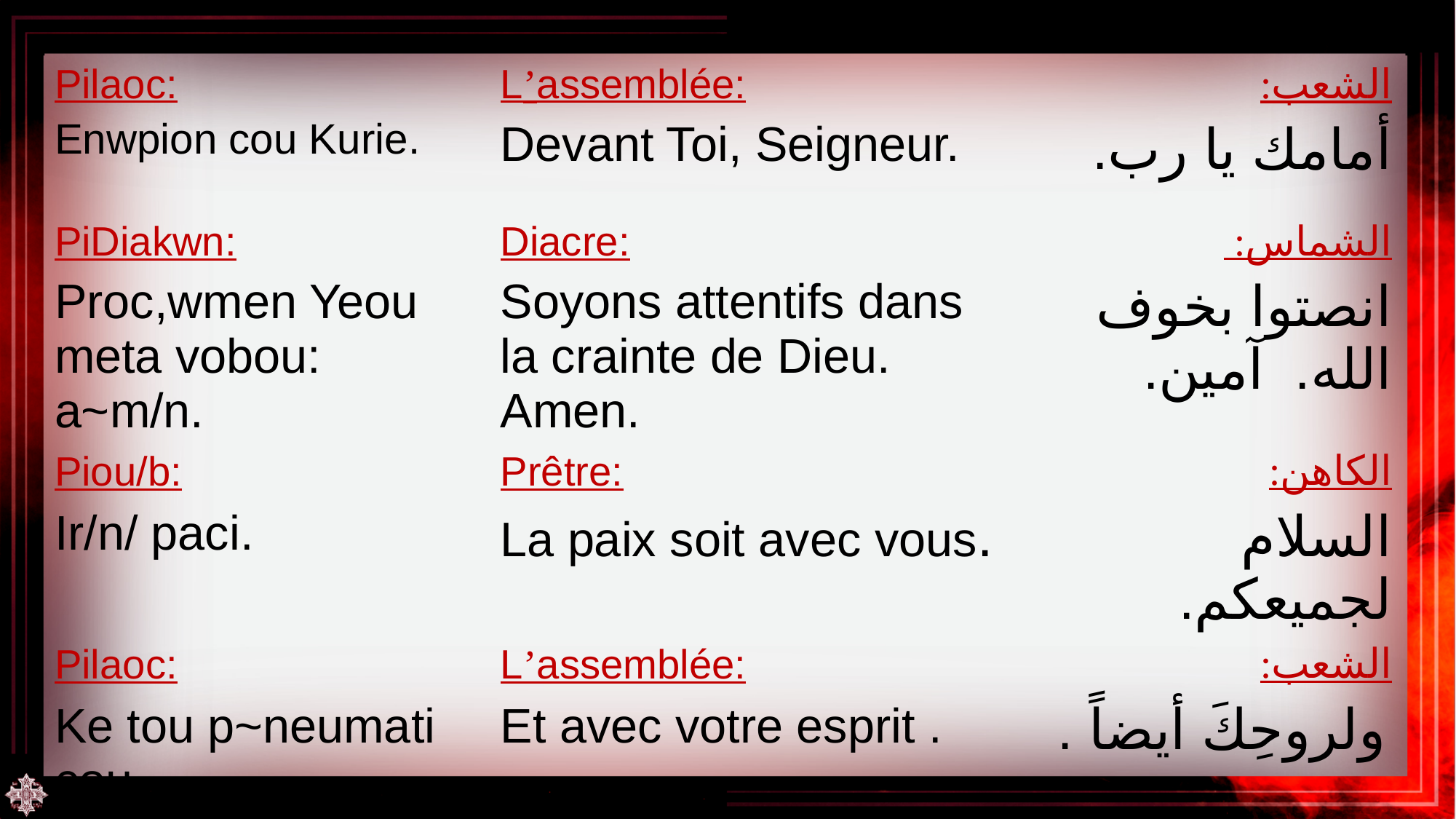

| Pilaoc: Enwpion cou Kurie. | L’assemblée: Devant Toi, Seigneur. | الشعب: أمامك يا رب. |
| --- | --- | --- |
| PiDiakwn: Proc,wmen Yeou meta vobou: a~m/n. | Diacre: Soyons attentifs dans la crainte de Dieu. Amen. | الشماس: انصتوا بخوف الله. آمين. |
| Piou/b: | Prêtre: | الكاهن: |
| Ir/n/ paci. | La paix soit avec vous. | السلام لجميعكم. |
| Pilaoc: | L’assemblée: | الشعب: |
| Ke tou p~neumati cou. | Et avec votre esprit . | ولروحِكَ أيضاً . |